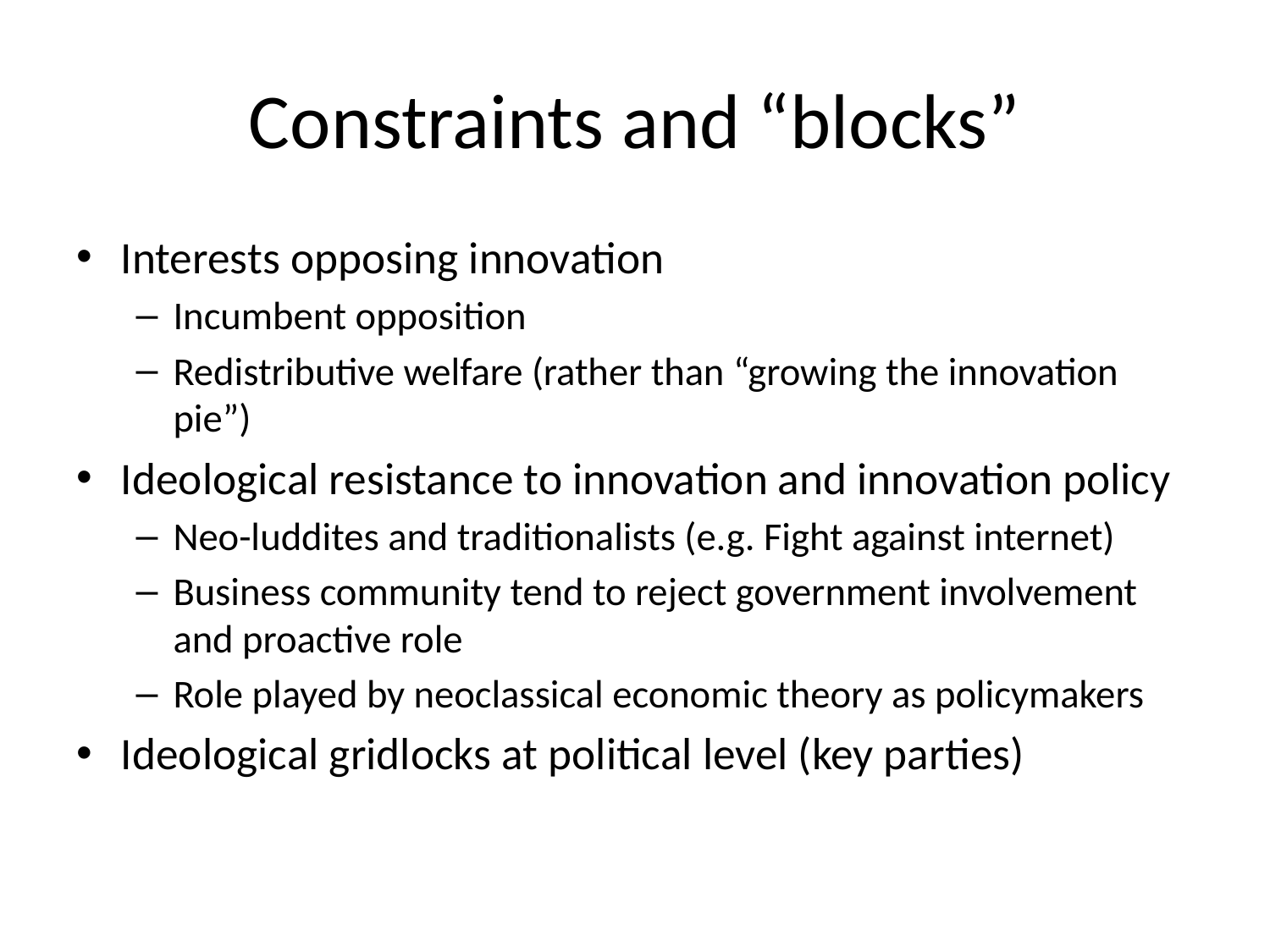

# Constraints and “blocks”
Interests opposing innovation
Incumbent opposition
Redistributive welfare (rather than “growing the innovation pie”)
Ideological resistance to innovation and innovation policy
Neo-luddites and traditionalists (e.g. Fight against internet)
Business community tend to reject government involvement and proactive role
Role played by neoclassical economic theory as policymakers
Ideological gridlocks at political level (key parties)